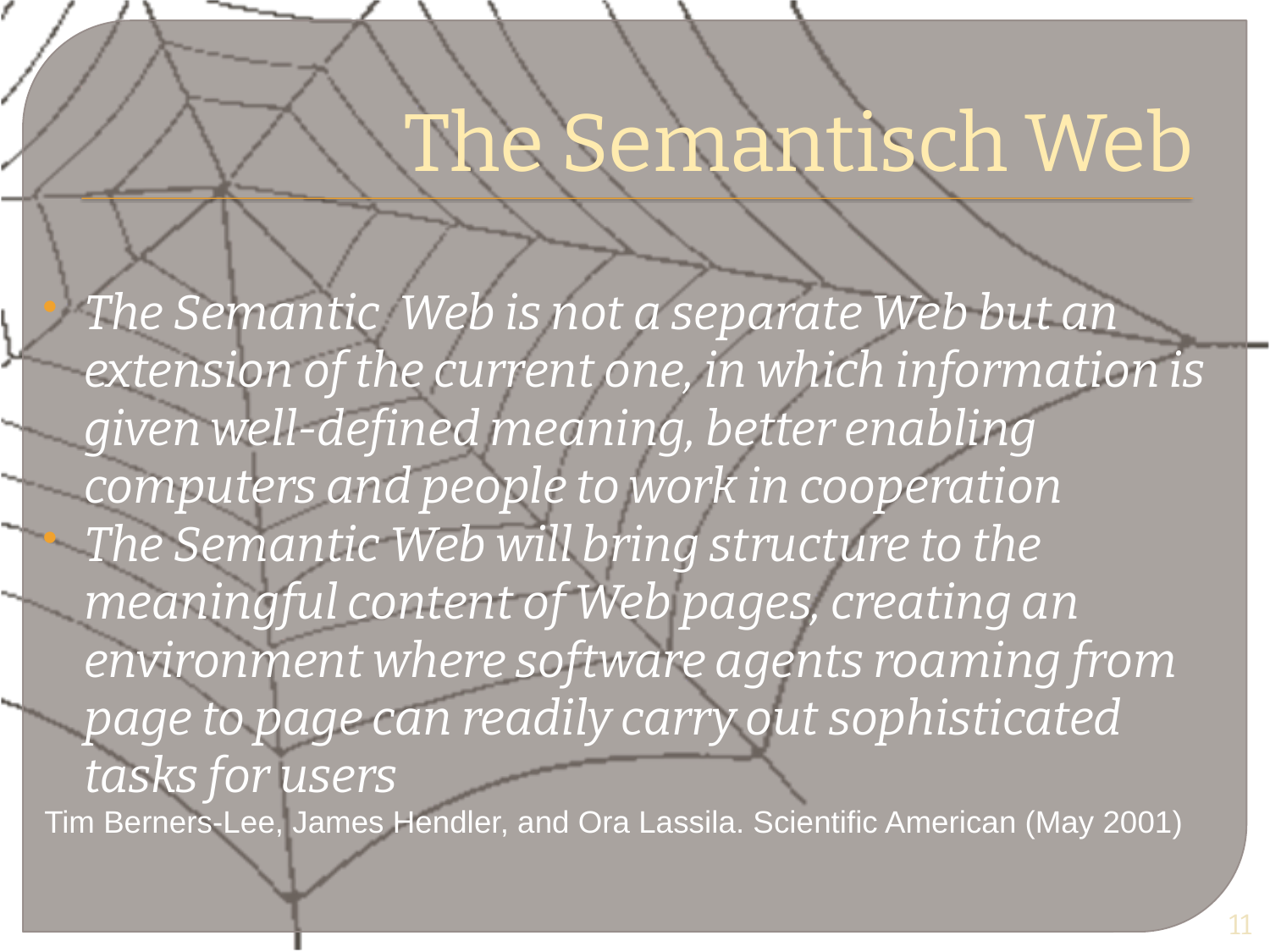

# The Semantisch Web
The Semantic  Web is not a separate Web but an extension of the current one, in which information is given well-defined meaning, better enabling computers and people to work in cooperation
The Semantic Web will bring structure to the meaningful content of Web pages, creating an environment where software agents roaming from page to page can readily carry out sophisticated tasks for users
Tim Berners-Lee, James Hendler, and Ora Lassila. Scientific American (May 2001)

11